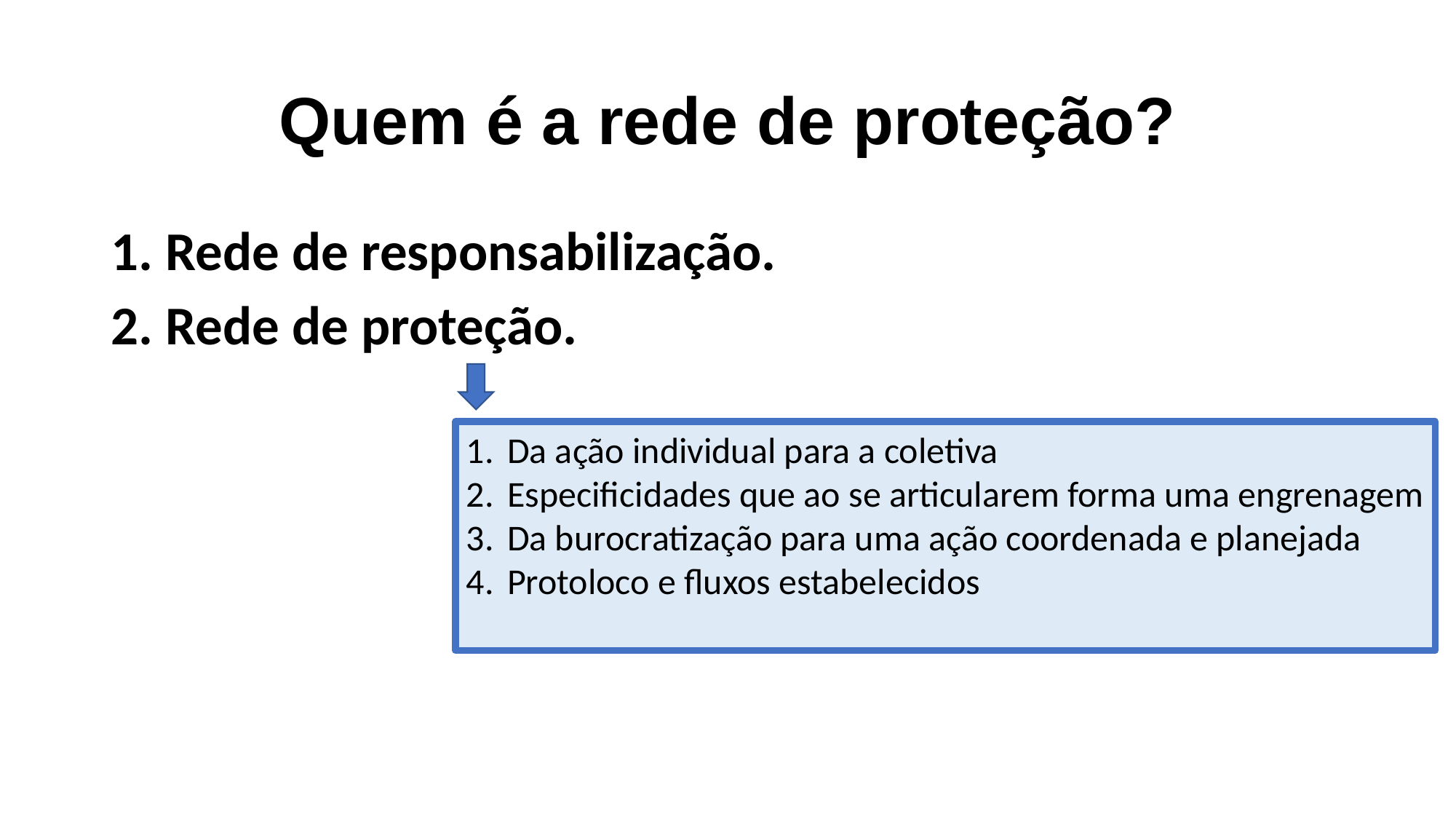

# Quem é a rede de proteção?
1. Rede de responsabilização.
2. Rede de proteção.

Da ação individual para a coletiva
Especificidades que ao se articularem forma uma engrenagem
Da burocratização para uma ação coordenada e planejada
Protoloco e fluxos estabelecidos